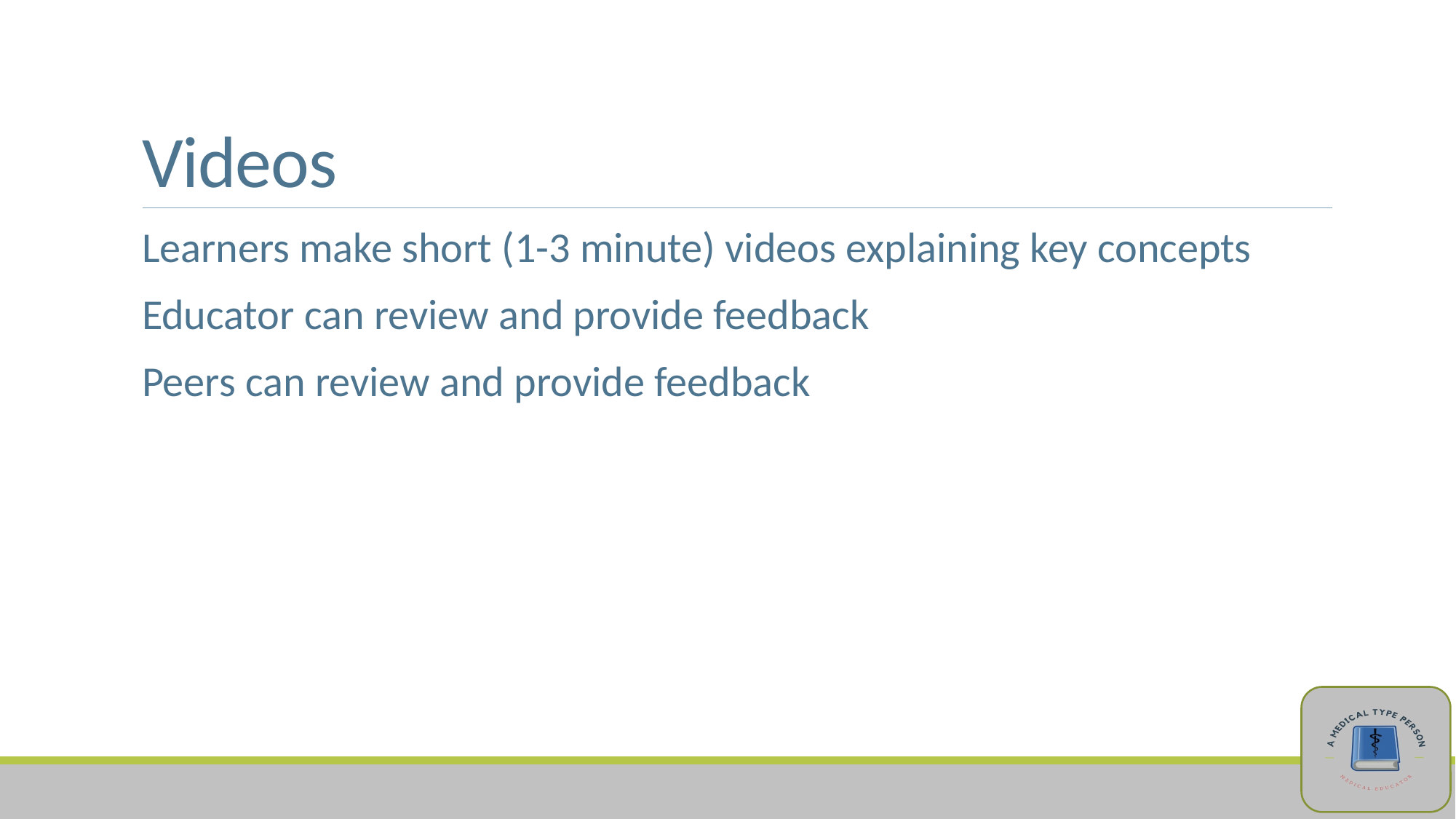

# Videos
Learners make short (1-3 minute) videos explaining key concepts
Educator can review and provide feedback
Peers can review and provide feedback